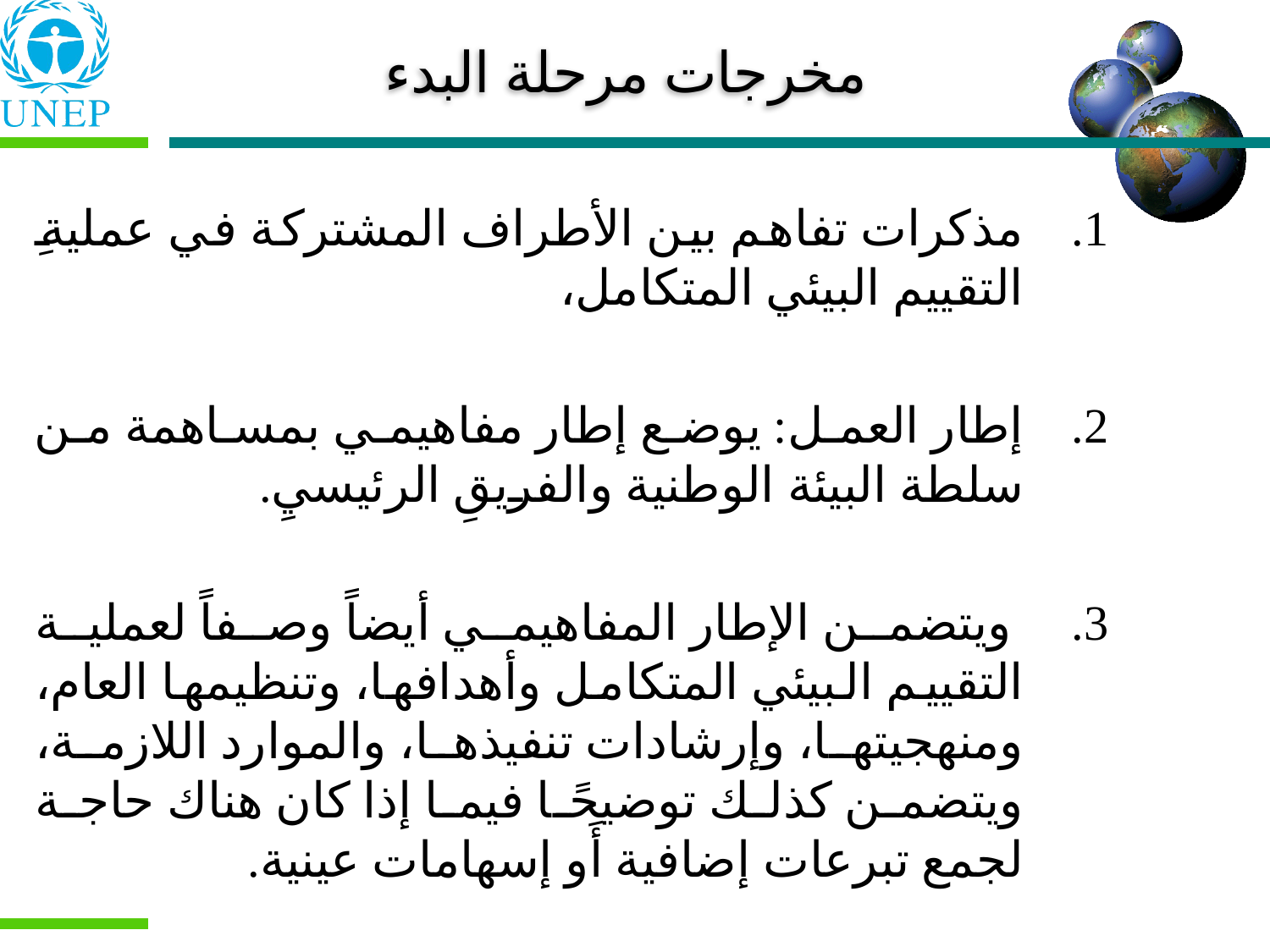

مخرجات مرحلة البدء
مذكرات تفاهم بين الأطراف المشتركة في عمليةِ التقييم البيئي المتكامل،

إطار العمل: يوضع إطار مفاهيمي بمساهمة من سلطة البيئة الوطنية والفريقِ الرئيسيِ.

 ويتضمن الإطار المفاهيمي أيضاً وصفاً لعملية التقييم البيئي المتكامل وأهدافها، وتنظيمها العام، ومنهجيتها، وإرشادات تنفيذها، والموارد اللازمة، ويتضمن كذلك توضيحًا فيما إذا كان هناك حاجة لجمع تبرعات إضافية أَو إسهامات عينية.